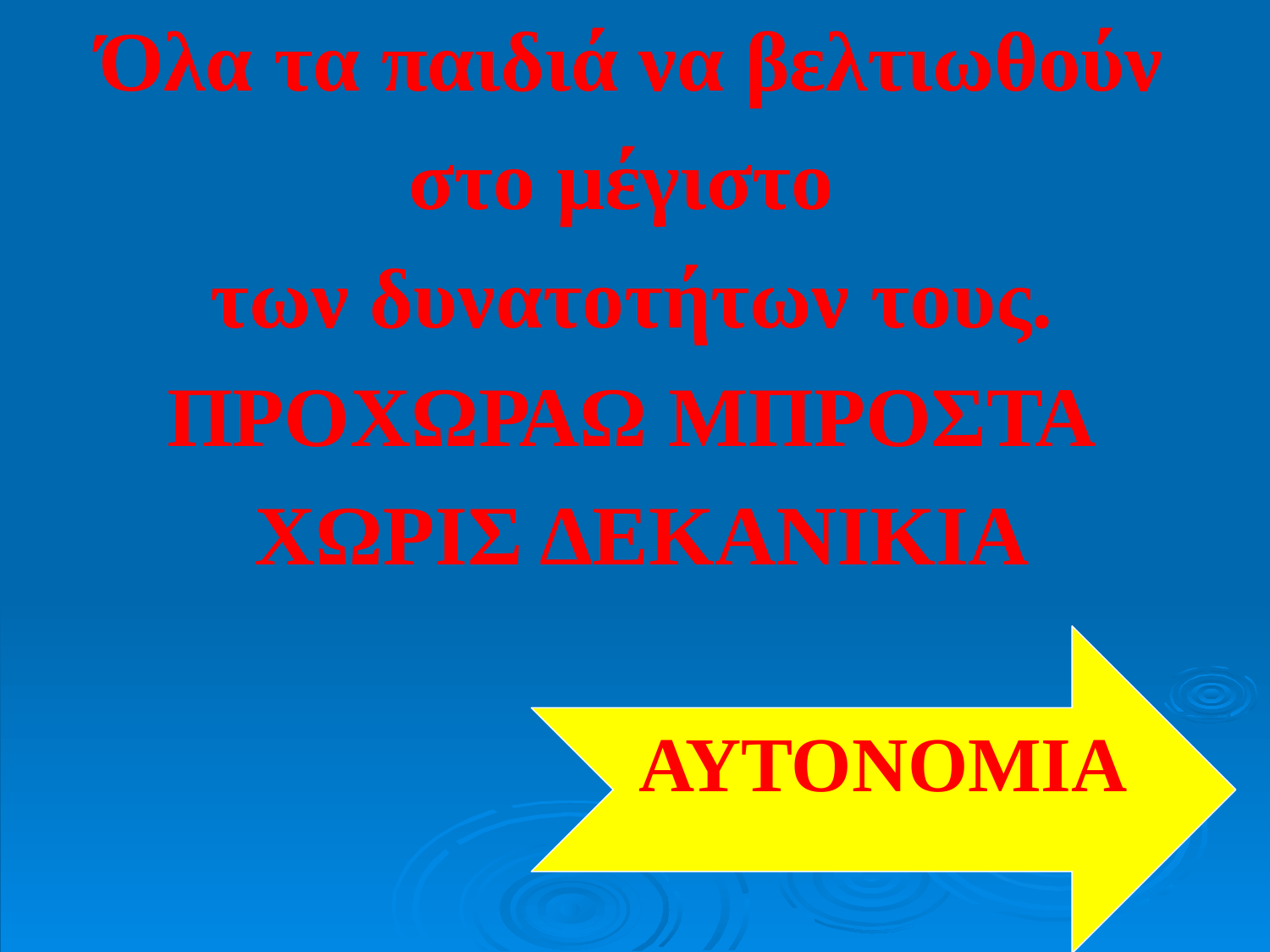

Όλα τα παιδιά να βελτιωθούν
στο μέγιστο
των δυνατοτήτων τους.
ΠΡΟΧΩΡΑΩ ΜΠΡΟΣΤΑ
 ΧΩΡΙΣ ΔΕΚΑΝΙΚΙΑ

ΑΥΤΟΝΟΜΙΑ